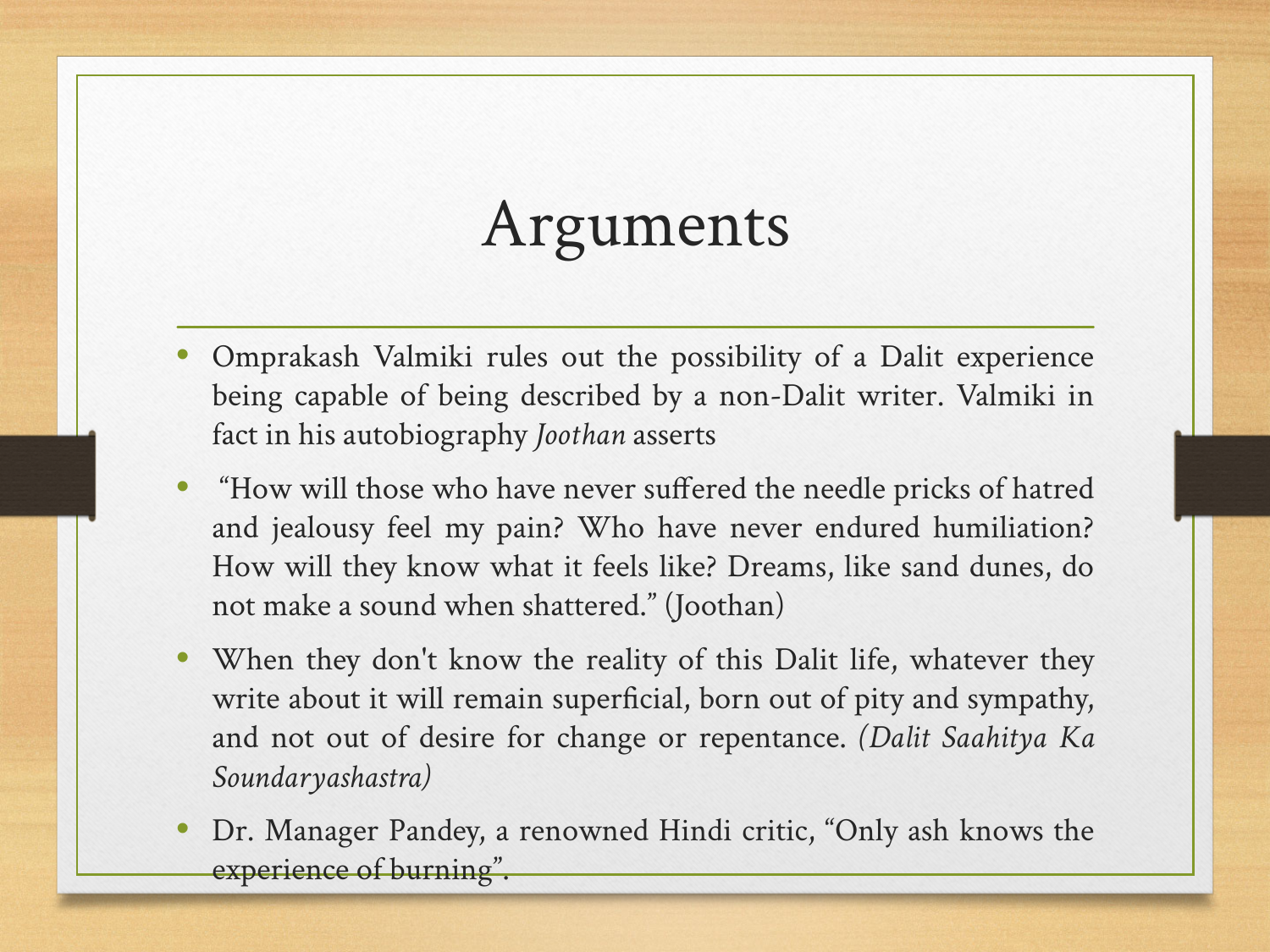

# Arguments
Omprakash Valmiki rules out the possibility of a Dalit experience being capable of being described by a non-Dalit writer. Valmiki in fact in his autobiography Joothan asserts
 “How will those who have never suffered the needle pricks of hatred and jealousy feel my pain? Who have never endured humiliation? How will they know what it feels like? Dreams, like sand dunes, do not make a sound when shattered.” (Joothan)
When they don't know the reality of this Dalit life, whatever they write about it will remain superficial, born out of pity and sympathy, and not out of desire for change or repentance. (Dalit Saahitya Ka Soundaryashastra)
Dr. Manager Pandey, a renowned Hindi critic, “Only ash knows the experience of burning”.